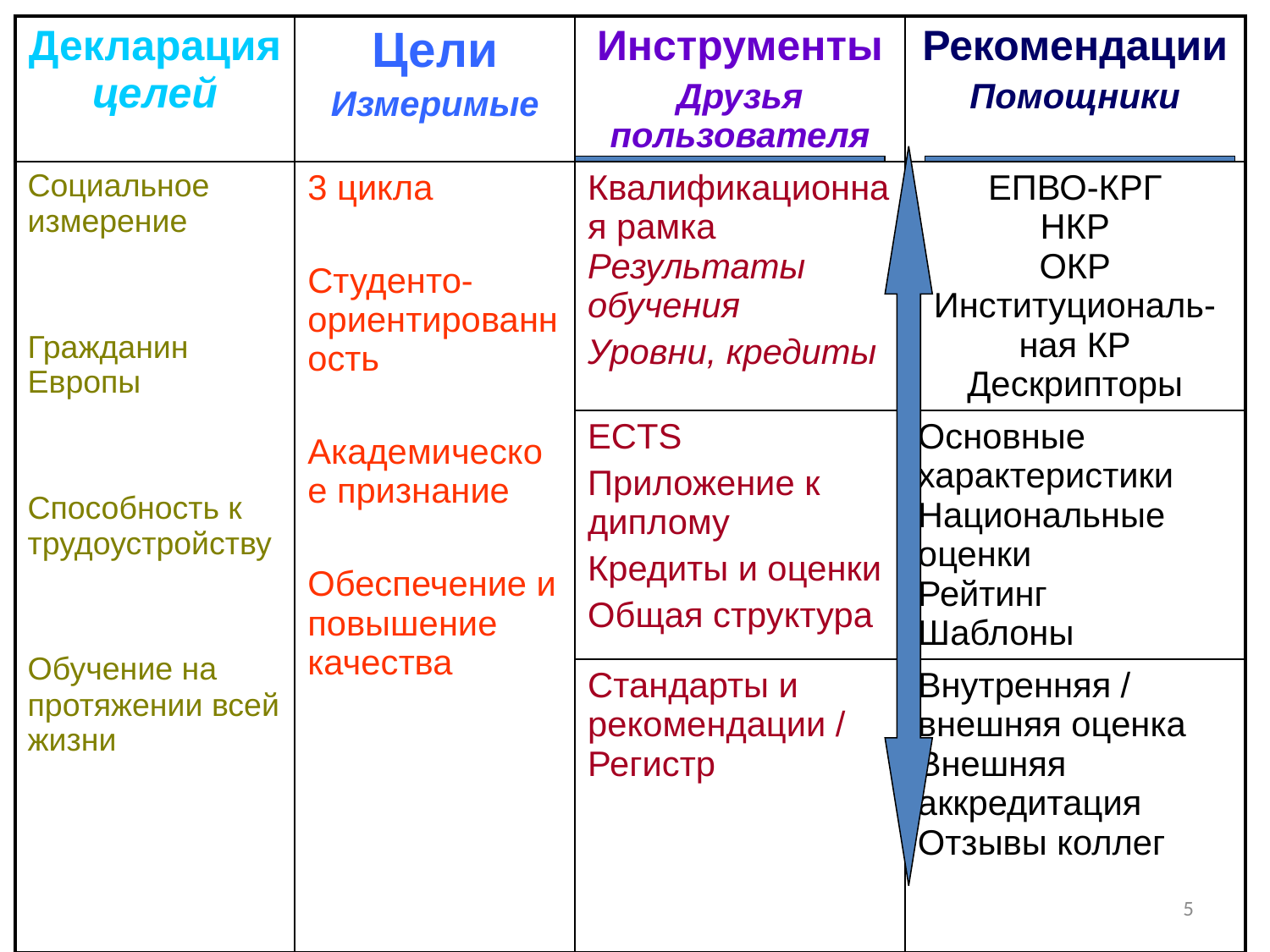

| Декларация целей | Цели Измеримые | Инструменты Друзья пользователя | Рекомендации Помощники |
| --- | --- | --- | --- |
| Социальное измерение Гражданин Европы Способность к трудоустройству Обучение на протяжении всей жизни | 3 цикла Студенто-ориентированность Академическое признание Обеспечение и повышение качества | Квалификационная рамка Результаты обучения Уровни, кредиты | EПВО-КРГ НКР ОКР Институциональ- ная КР Дескрипторы |
|  |  | ECTS Приложение к диплому Кредиты и оценки Общая структура | Основные характеристики Национальные оценки Рейтинг Шаблоны |
|  |  | Стандарты и рекомендации / Регистр | Внутренняя / внешняя оценка Внешняя аккредитация Отзывы коллег |

5